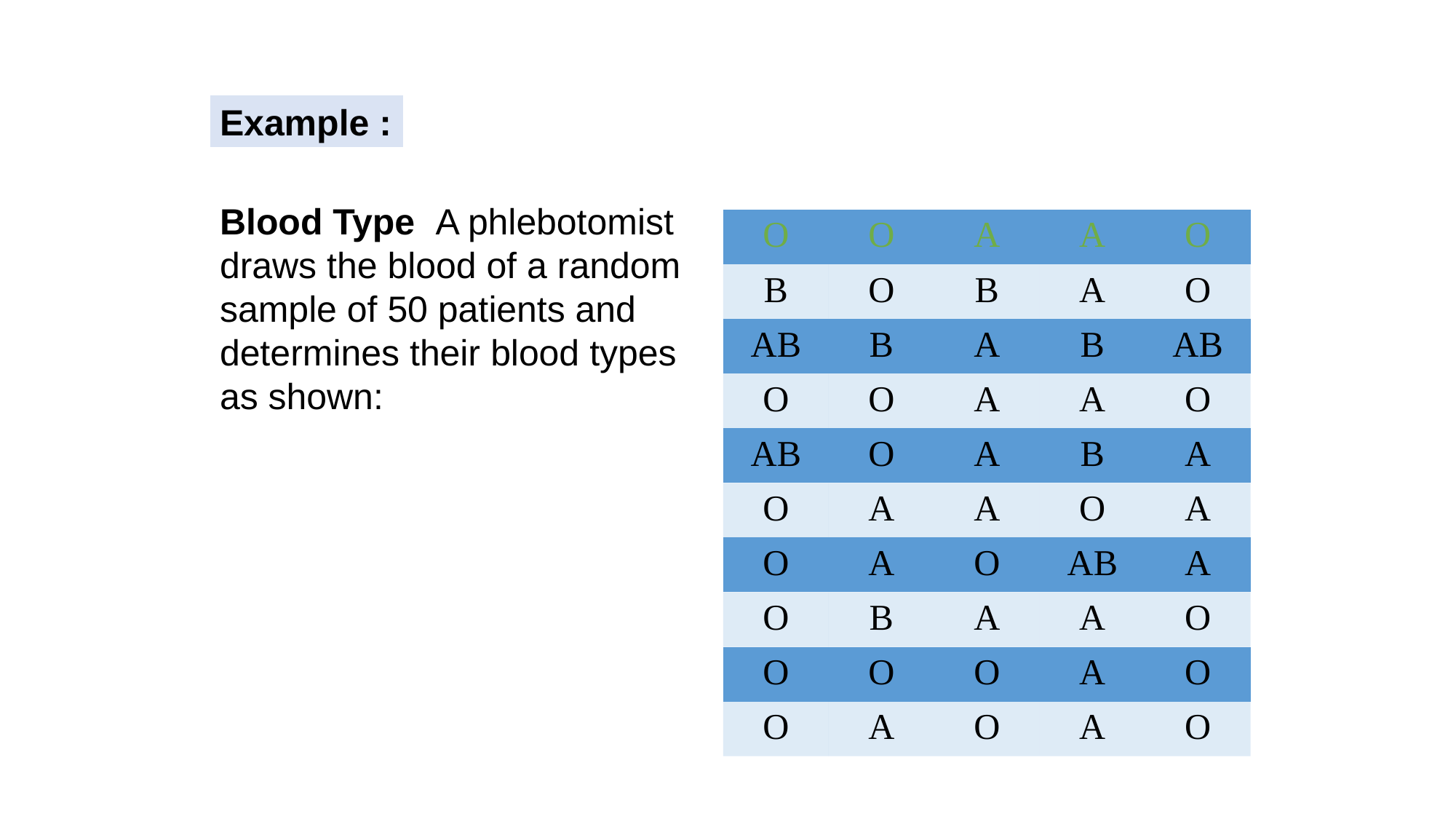

Example :
Blood Type  A phlebotomist
draws the blood of a random
sample of 50 patients and
determines their blood types
as shown:
| O | O | A | A | O |
| --- | --- | --- | --- | --- |
| B | O | B | A | O |
| AB | B | A | B | AB |
| O | O | A | A | O |
| AB | O | A | B | A |
| O | A | A | O | A |
| O | A | O | AB | A |
| O | B | A | A | O |
| O | O | O | A | O |
| O | A | O | A | O |